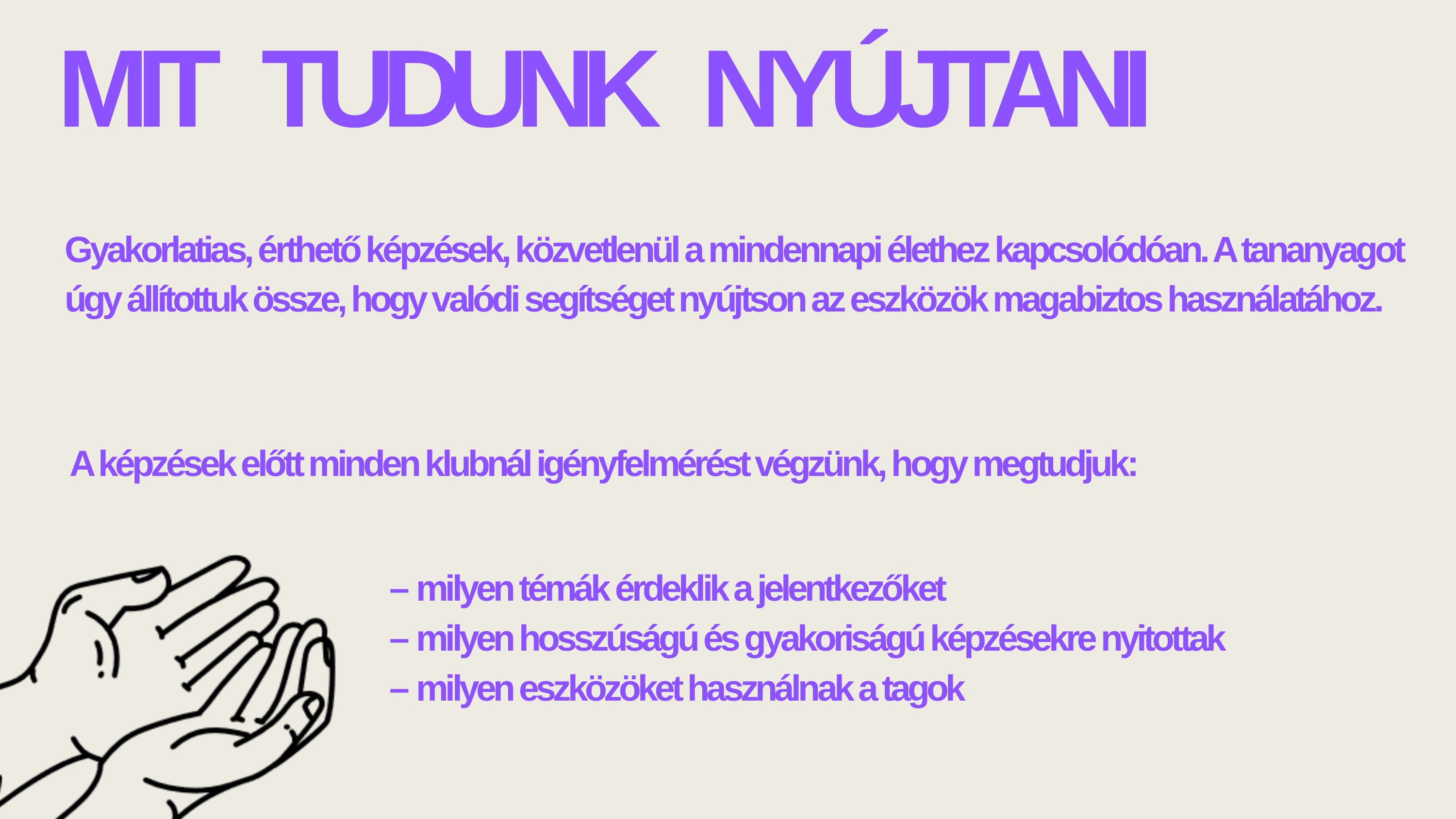

MIT   TUDUNK   NYÚJTANI
Gyakorlatias, érthető képzések, közvetlenül a mindennapi élethez kapcsolódóan. A tananyagot úgy állítottuk össze, hogy valódi segítséget nyújtson az eszközök magabiztos használatához.

 A képzések előtt minden klubnál igényfelmérést végzünk, hogy megtudjuk:

– milyen témák érdeklik a jelentkezőket
– milyen hosszúságú és gyakoriságú képzésekre nyitottak
– milyen eszközöket használnak a tagok